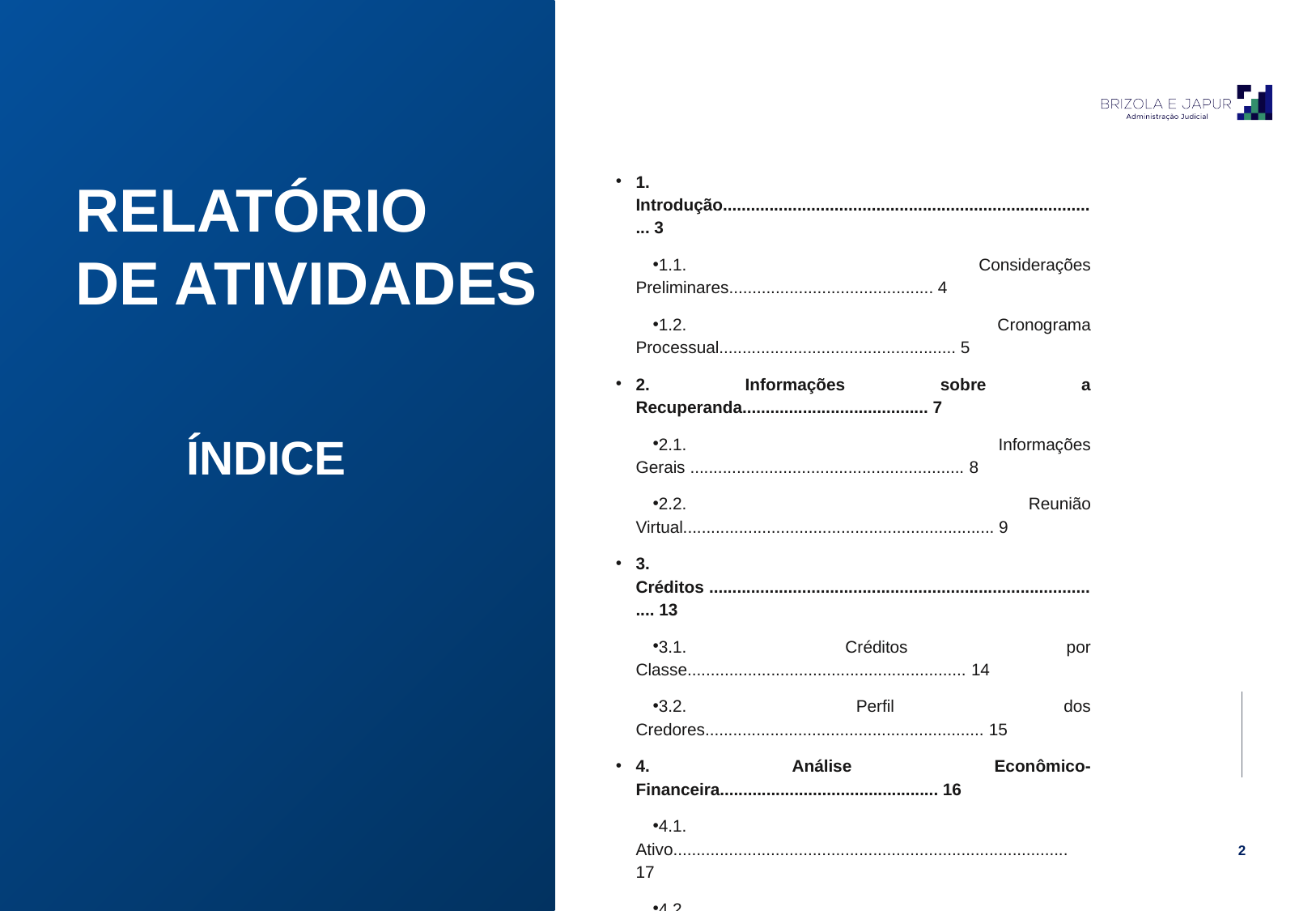

1. Introdução.................................................................................. 3
1.1. Considerações Preliminares............................................ 4
1.2. Cronograma Processual................................................... 5
2. Informações sobre a Recuperanda........................................ 7
2.1. Informações Gerais ........................................................... 8
2.2. Reunião Virtual................................................................... 9
3. Créditos ...................................................................................... 13
3.1. Créditos por Classe............................................................ 14
3.2. Perfil dos Credores............................................................ 15
4. Análise Econômico-Financeira............................................... 16
4.1. Ativo..................................................................................... 17
4.2. Passivo ................................................................................ 19
4.3 Demonstração dos Resultados......................................... 21
5. Informações Adicionais ............................................................ 23
6. Cumprimento do Plano ...........................................................  25
7. Registro Fotográfico.................................................................. 20
RELATÓRIO
DE ATIVIDADES
ÍNDICE
Pulsecolor